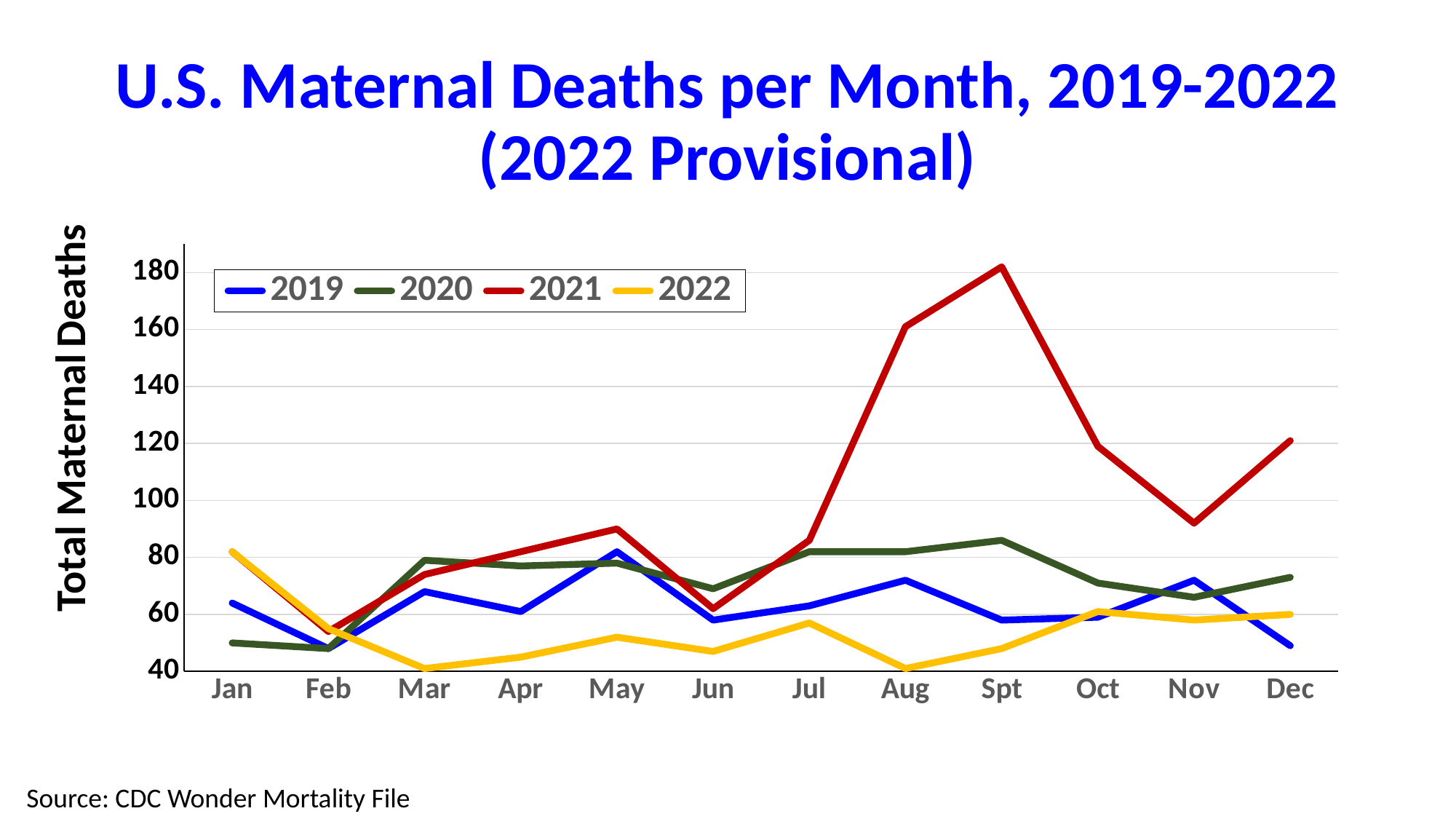

# U.S. Maternal Deaths per Month, 2019-2022 (2022 Provisional)

### Chart

| Category | 2019 | 2020 | 2021 | 2022 |
|---|---|---|---|---|
| Jan | 64.0 | 50.0 | 82.0 | 82.0 |
| Feb | 48.0 | 48.0 | 54.0 | 55.0 |
| Mar | 68.0 | 79.0 | 74.0 | 41.0 |
| Apr | 61.0 | 77.0 | 82.0 | 45.0 |
| May | 82.0 | 78.0 | 90.0 | 52.0 |
| Jun | 58.0 | 69.0 | 62.0 | 47.0 |
| Jul | 63.0 | 82.0 | 86.0 | 57.0 |
| Aug | 72.0 | 82.0 | 161.0 | 41.0 |
| Spt | 58.0 | 86.0 | 182.0 | 48.0 |
| Oct | 59.0 | 71.0 | 119.0 | 61.0 |
| Nov | 72.0 | 66.0 | 92.0 | 58.0 |
| Dec | 49.0 | 73.0 | 121.0 | 60.0 |
Total Maternal Deaths
Source: CDC Wonder Mortality File